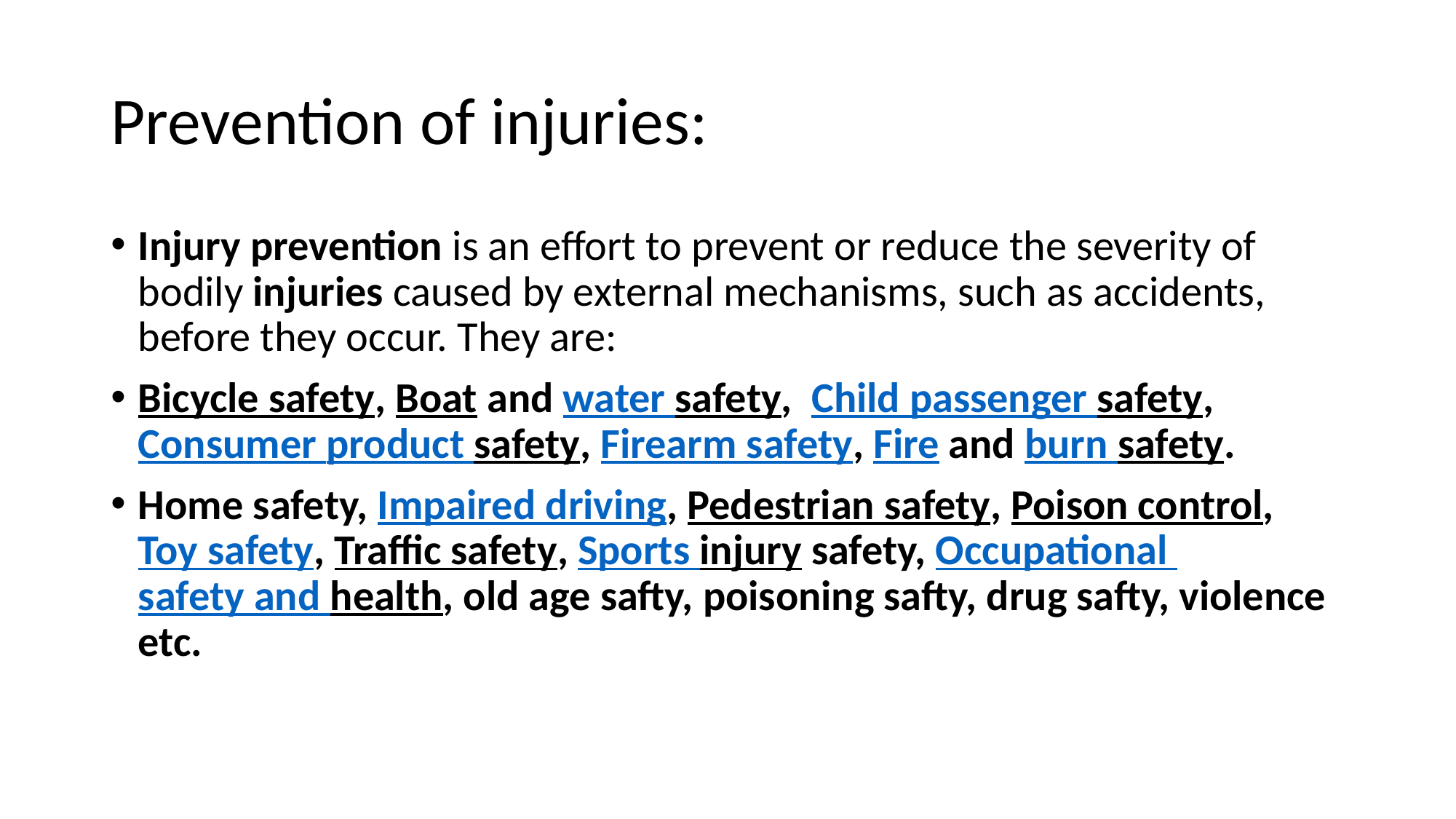

# Prevention of injuries:
Injury prevention is an effort to prevent or reduce the severity of bodily injuries caused by external mechanisms, such as accidents, before they occur. They are:
Bicycle safety, Boat and water safety,  Child passenger safety, Consumer product safety, Firearm safety, Fire and burn safety.
Home safety, Impaired driving, Pedestrian safety, Poison control,  Toy safety, Traffic safety, Sports injury safety, Occupational safety and health, old age safty, poisoning safty, drug safty, violence  etc.